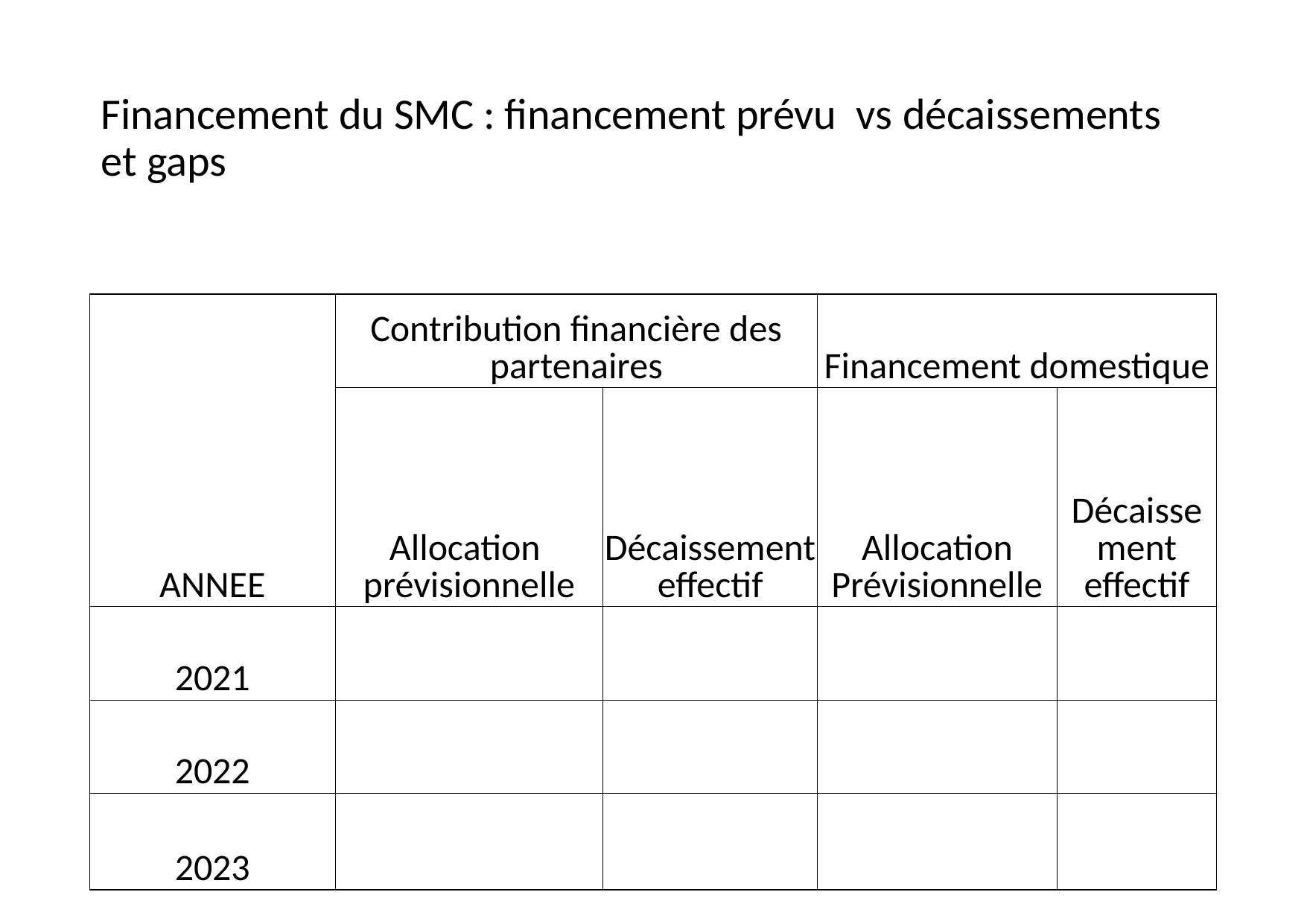

# Financement du SMC : financement prévu  vs décaissements et gaps
| ANNEE | Contribution financière des partenaires |  | Financement domestique |  |
| --- | --- | --- | --- | --- |
|  | Allocation prévisionnelle | Décaissement effectif | Allocation Prévisionnelle | Décaissement effectif |
| 2021 |  |  |  |  |
| 2022 |  |  |  |  |
| 2023 |  |  |  |  |